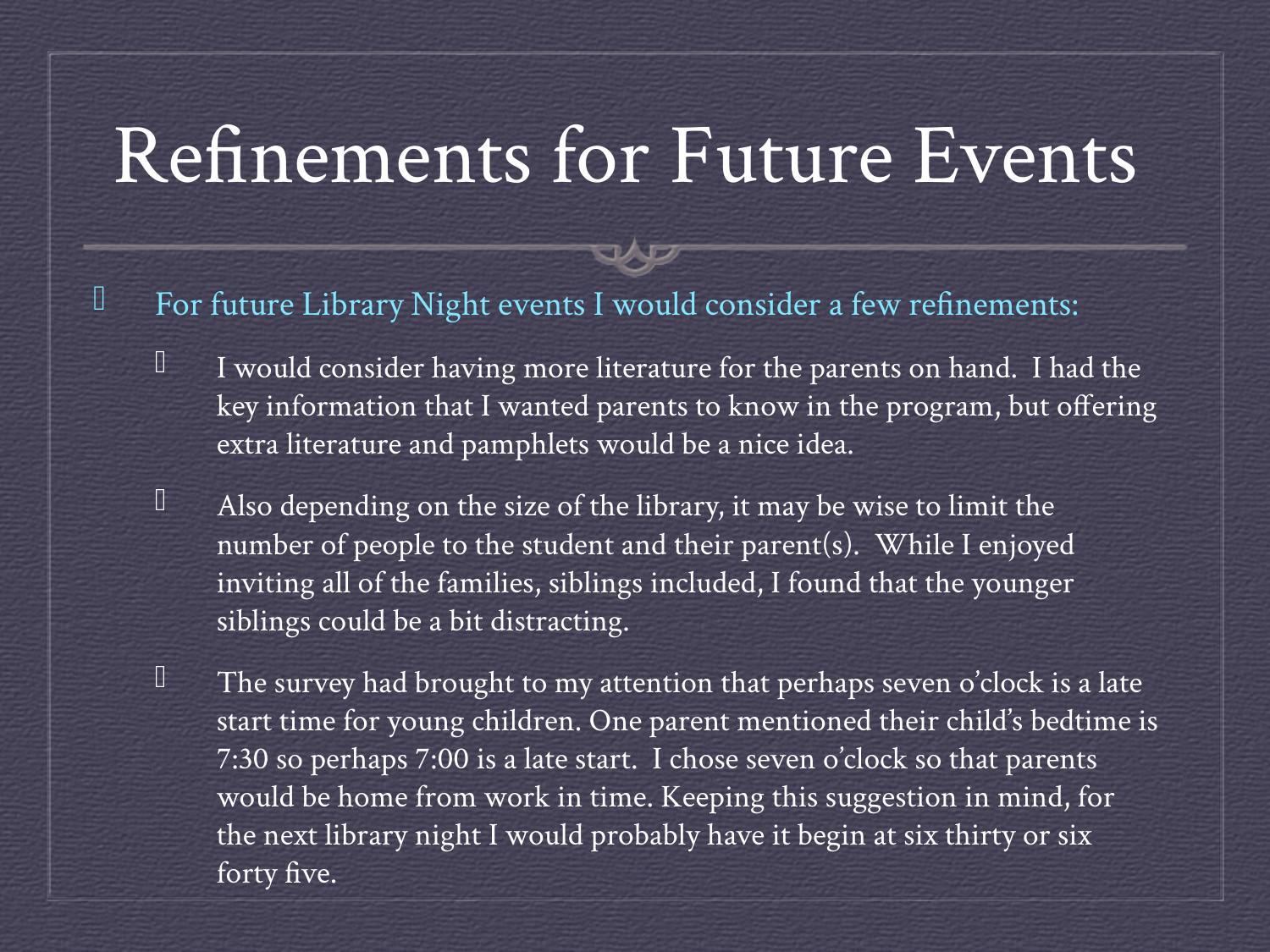

# Refinements for Future Events
For future Library Night events I would consider a few refinements:
I would consider having more literature for the parents on hand.  I had the key information that I wanted parents to know in the program, but offering extra literature and pamphlets would be a nice idea.
Also depending on the size of the library, it may be wise to limit the number of people to the student and their parent(s).  While I enjoyed inviting all of the families, siblings included, I found that the younger siblings could be a bit distracting.
The survey had brought to my attention that perhaps seven o’clock is a late start time for young children. One parent mentioned their child’s bedtime is 7:30 so perhaps 7:00 is a late start.  I chose seven o’clock so that parents would be home from work in time. Keeping this suggestion in mind, for the next library night I would probably have it begin at six thirty or six forty five.